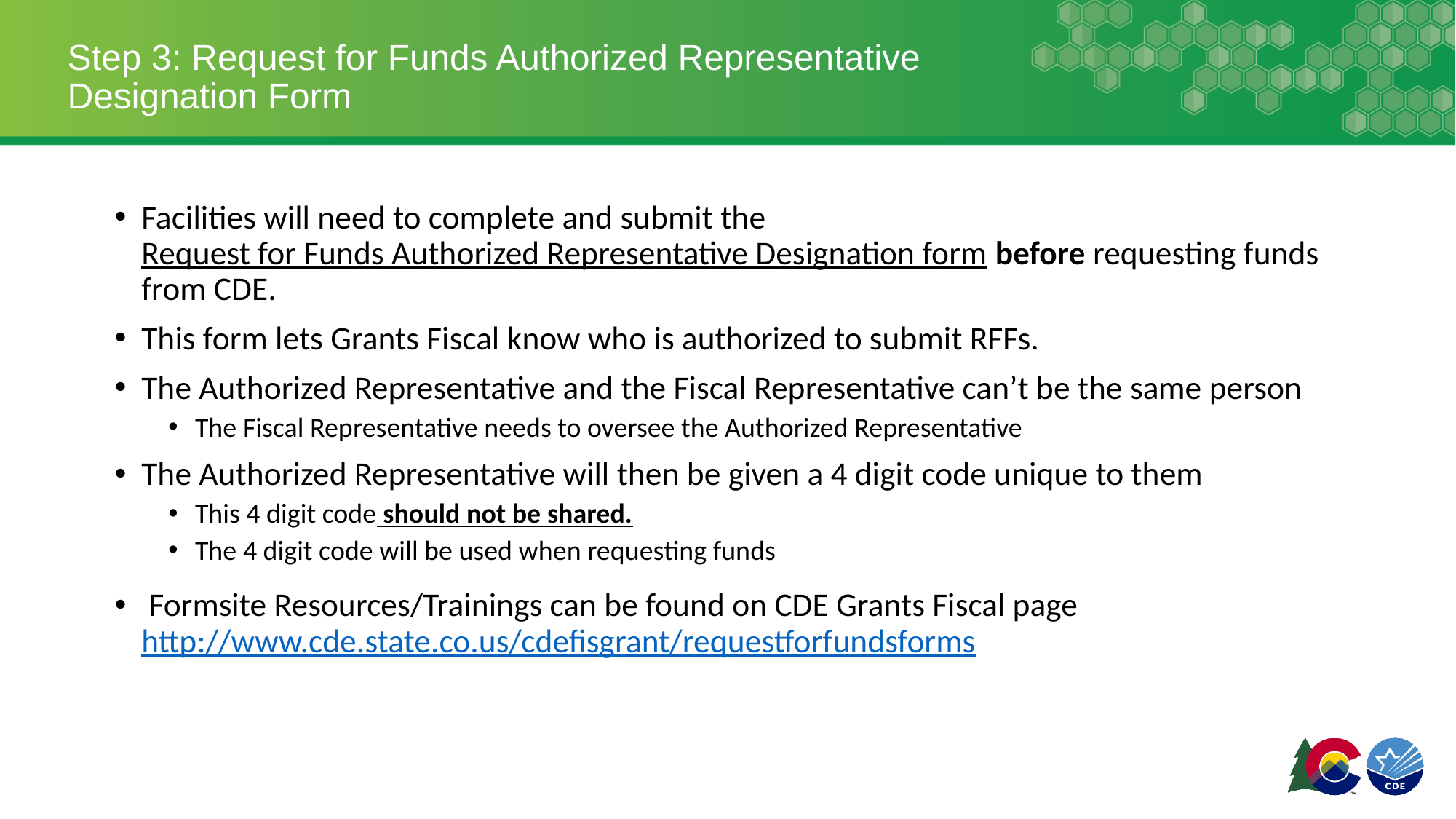

# Step 3: Request for Funds Authorized Representative Designation Form
Facilities will need to complete and submit the Request for Funds Authorized Representative Designation form before requesting funds from CDE.
This form lets Grants Fiscal know who is authorized to submit RFFs.
The Authorized Representative and the Fiscal Representative can’t be the same person
The Fiscal Representative needs to oversee the Authorized Representative
The Authorized Representative will then be given a 4 digit code unique to them
This 4 digit code should not be shared.
The 4 digit code will be used when requesting funds
 Formsite Resources/Trainings can be found on CDE Grants Fiscal page   http://www.cde.state.co.us/cdefisgrant/requestforfundsforms